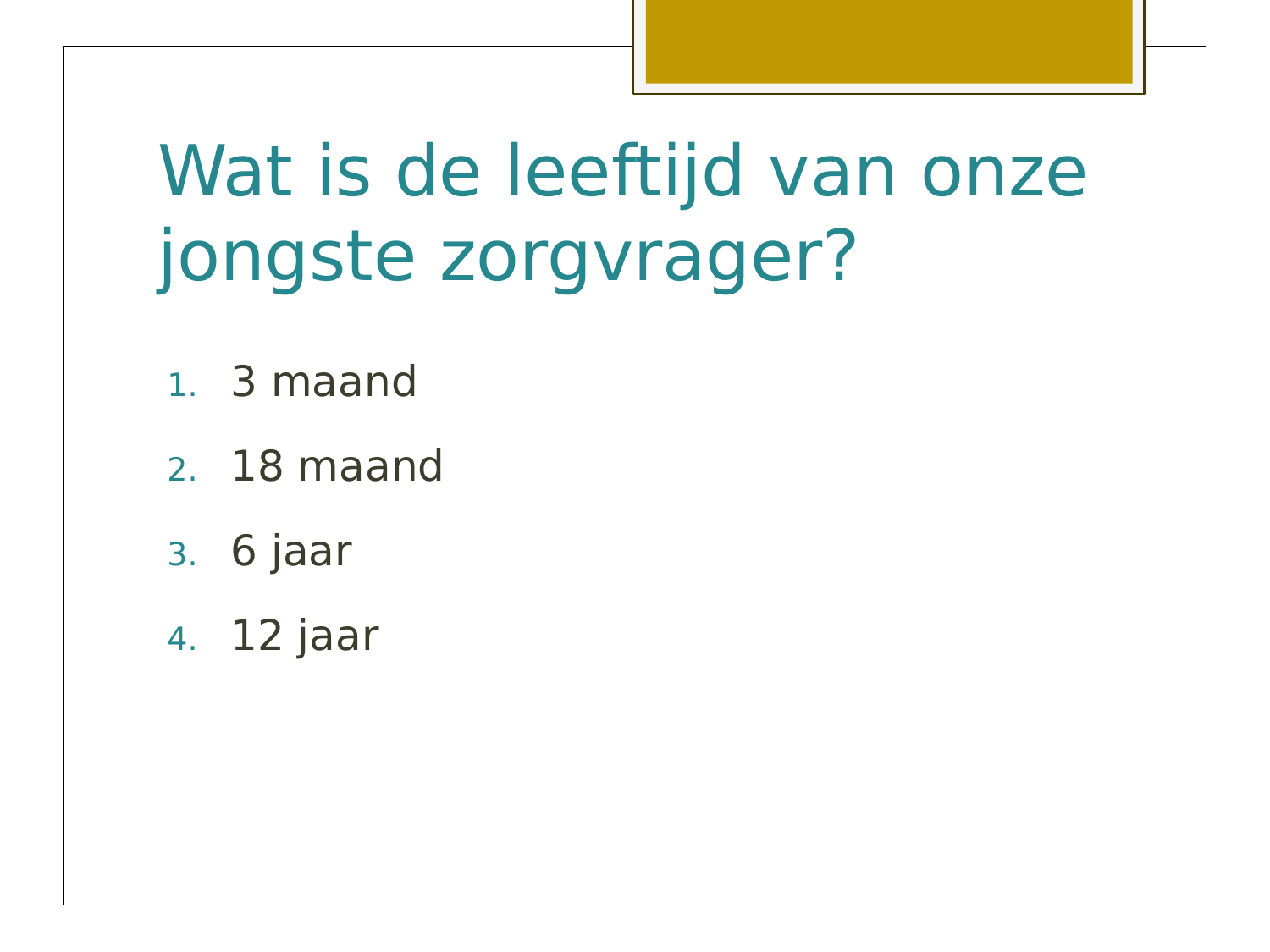

# Wat is de leeftijd van onze jongste zorgvrager?
3 maand
18 maand
6 jaar
12 jaar